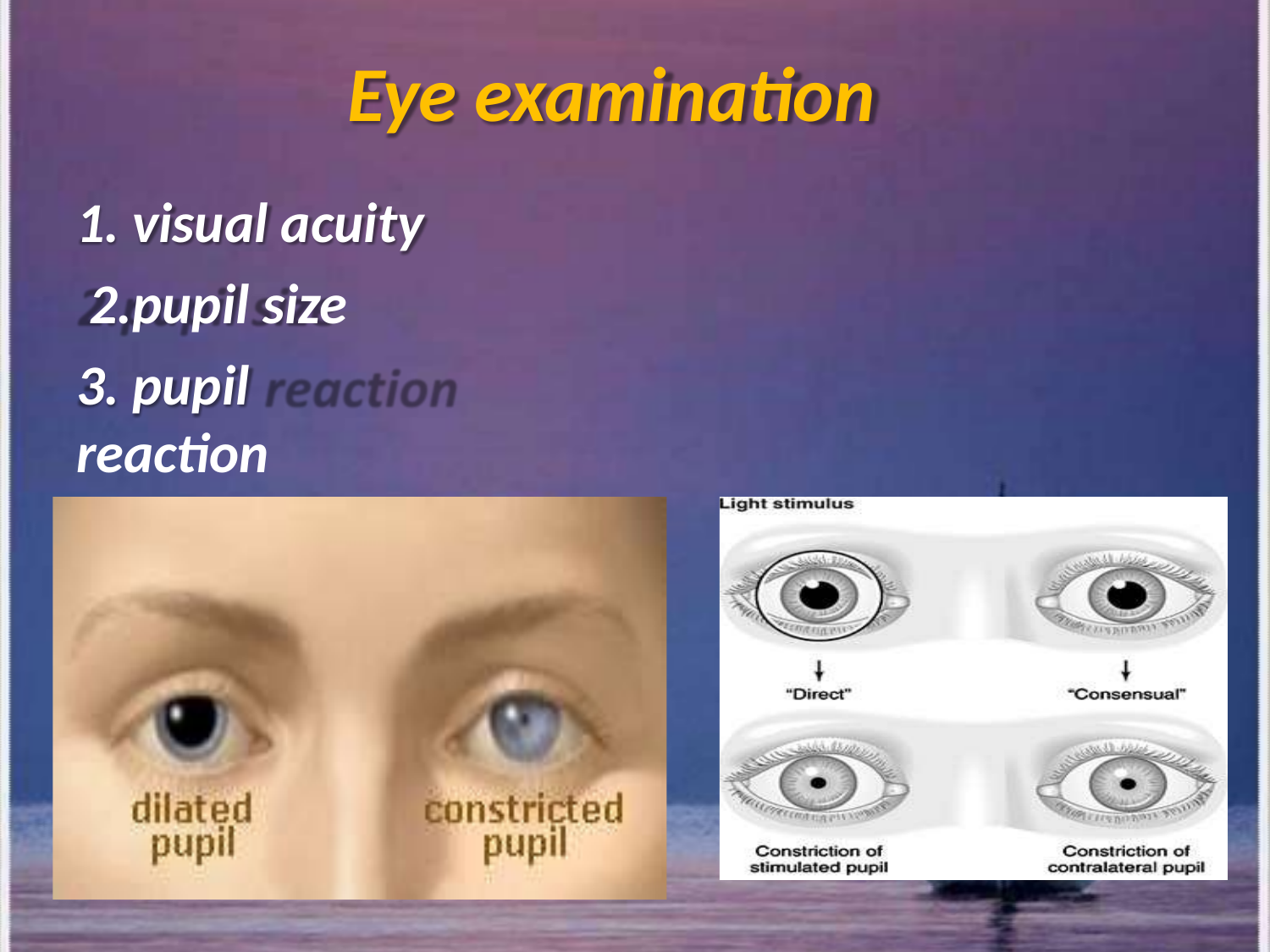

# Eye examination
1. visual acuity  2.pupil size
3. pupil reaction